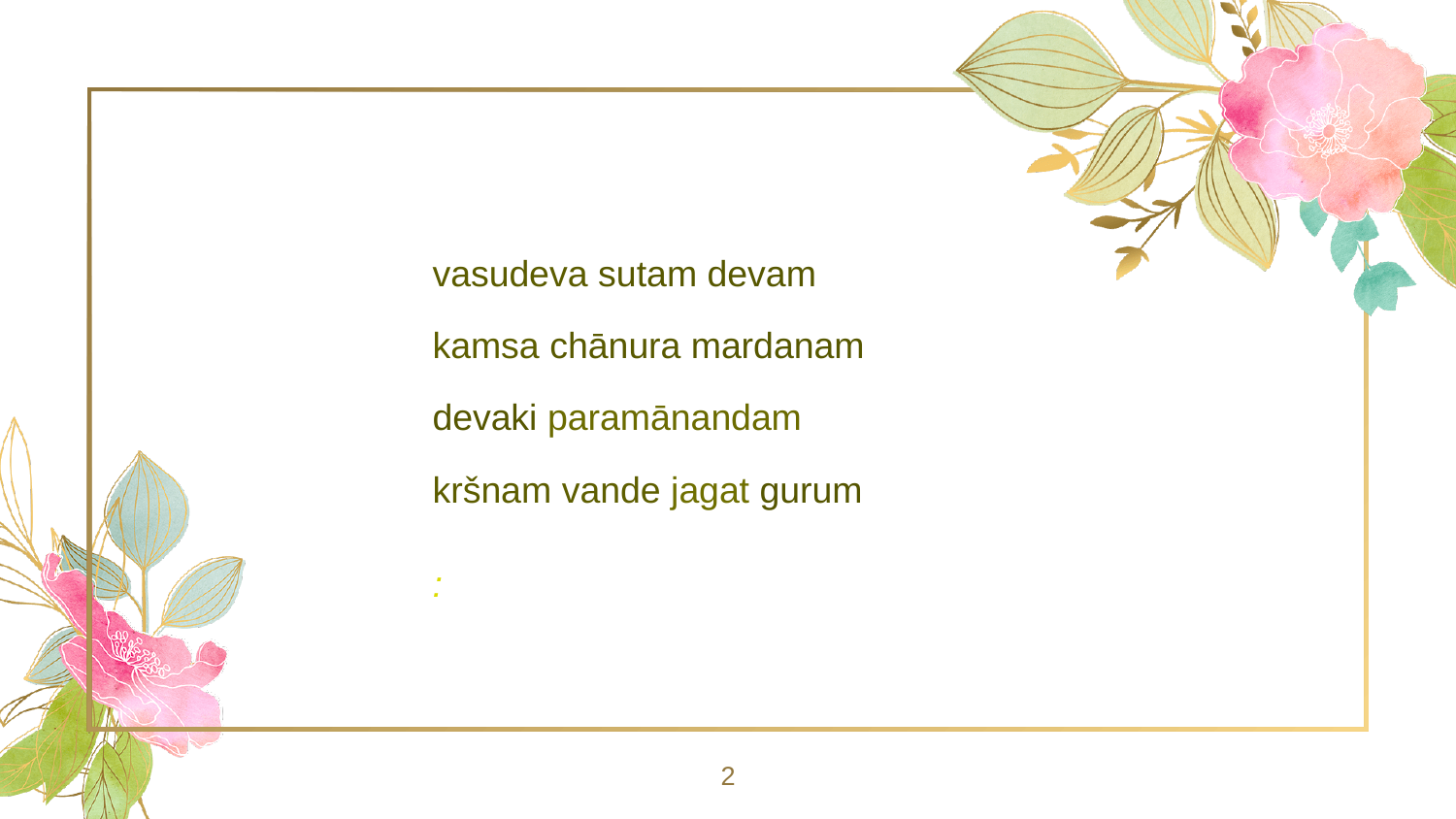

#
vasudeva sutam devam
kamsa chānura mardanam
devaki paramānandam
kršnam vande jagat gurum 
:

2